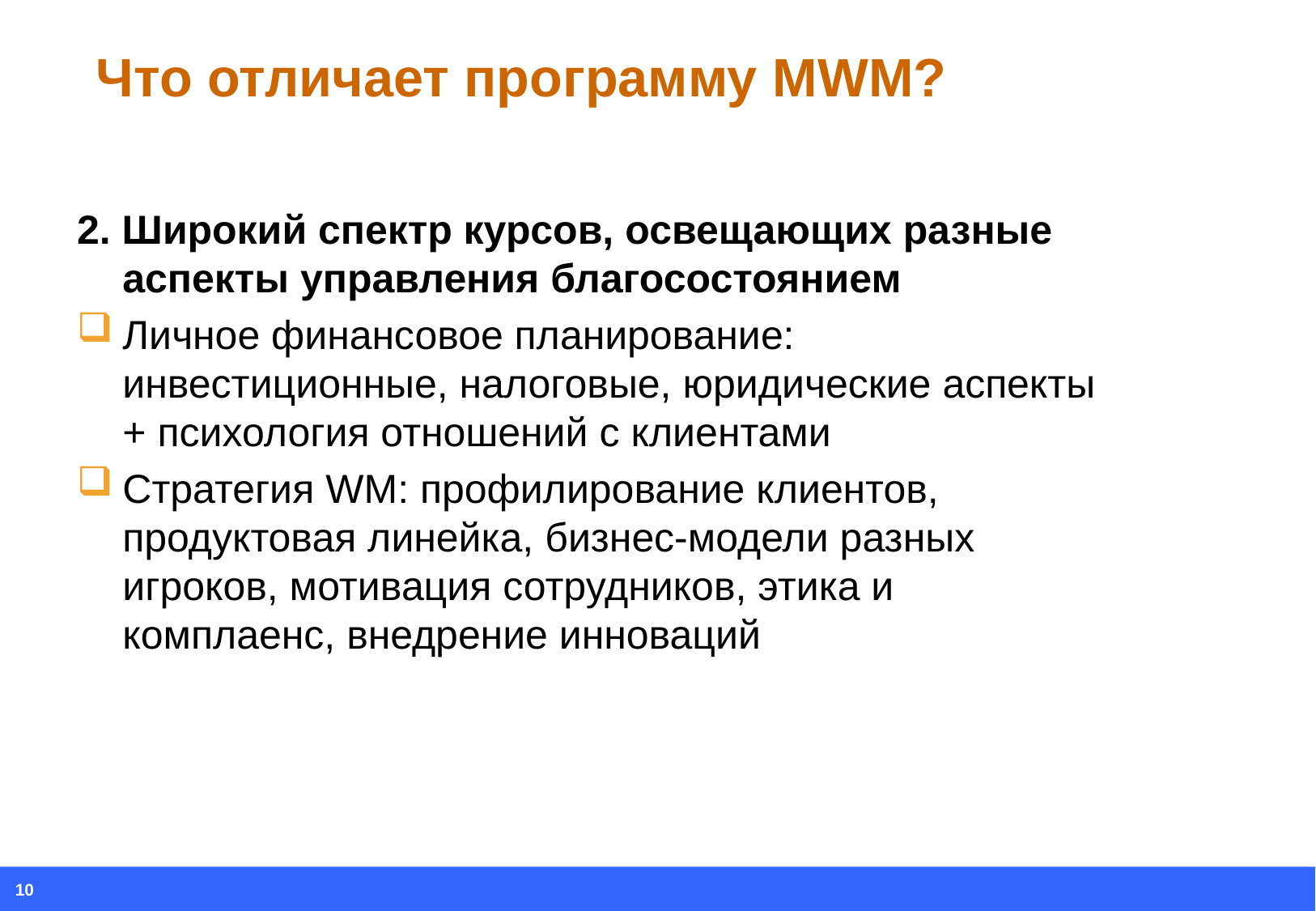

# Что отличает программу MWM?
2. Широкий спектр курсов, освещающих разные аспекты управления благосостоянием
Личное финансовое планирование: инвестиционные, налоговые, юридические аспекты + психология отношений с клиентами
Стратегия WM: профилирование клиентов, продуктовая линейка, бизнес-модели разных игроков, мотивация сотрудников, этика и комплаенс, внедрение инноваций
10